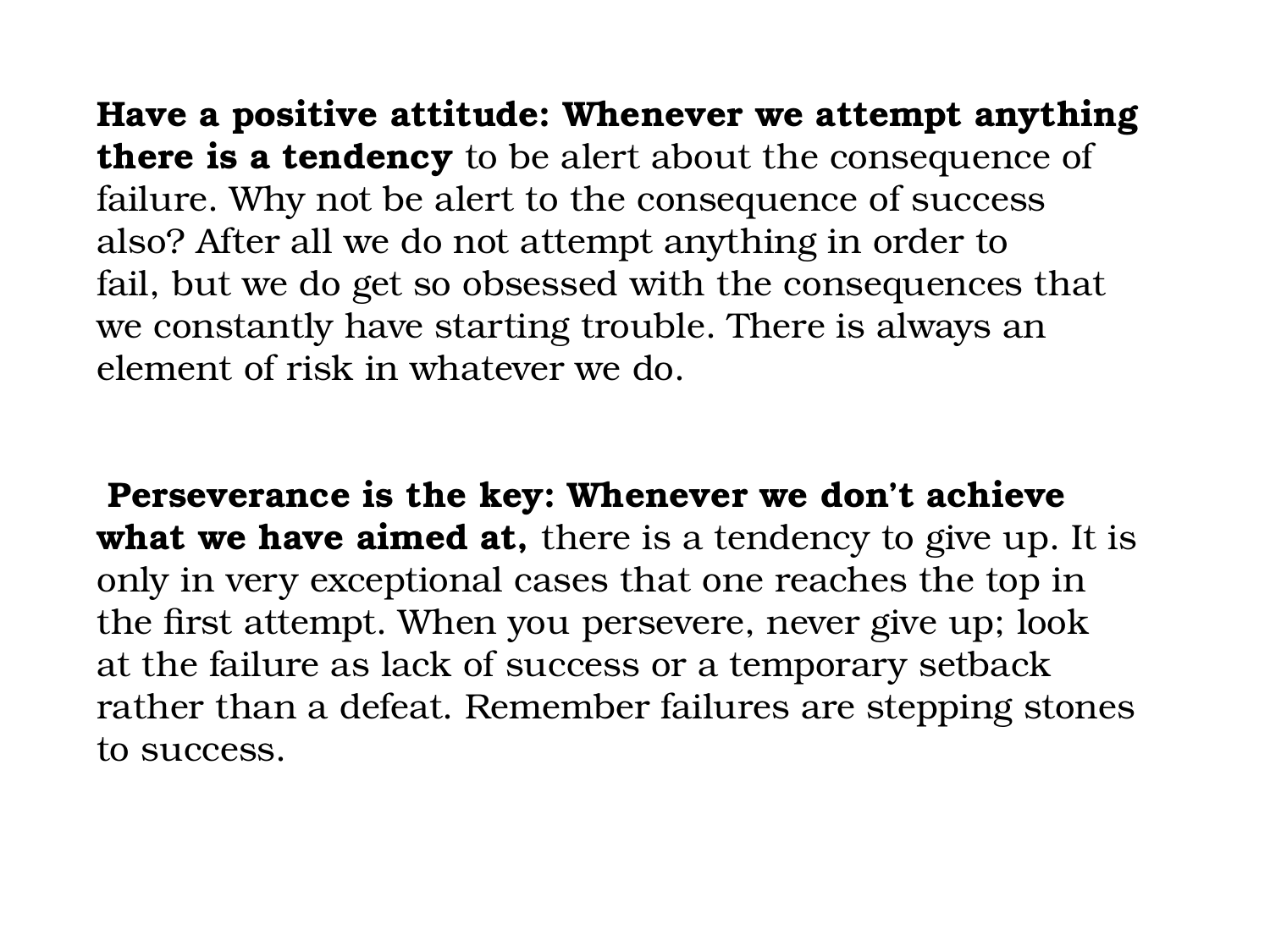

Have a positive attitude: Whenever we attempt anything there is a tendency to be alert about the consequence of failure. Why not be alert to the consequence of success also? After all we do not attempt anything in order to
fail, but we do get so obsessed with the consequences that we constantly have starting trouble. There is always an element of risk in whatever we do.

 Perseverance is the key: Whenever we don’t achieve what we have aimed at, there is a tendency to give up. It is only in very exceptional cases that one reaches the top in the first attempt. When you persevere, never give up; look
at the failure as lack of success or a temporary setback rather than a defeat. Remember failures are stepping stones to success.